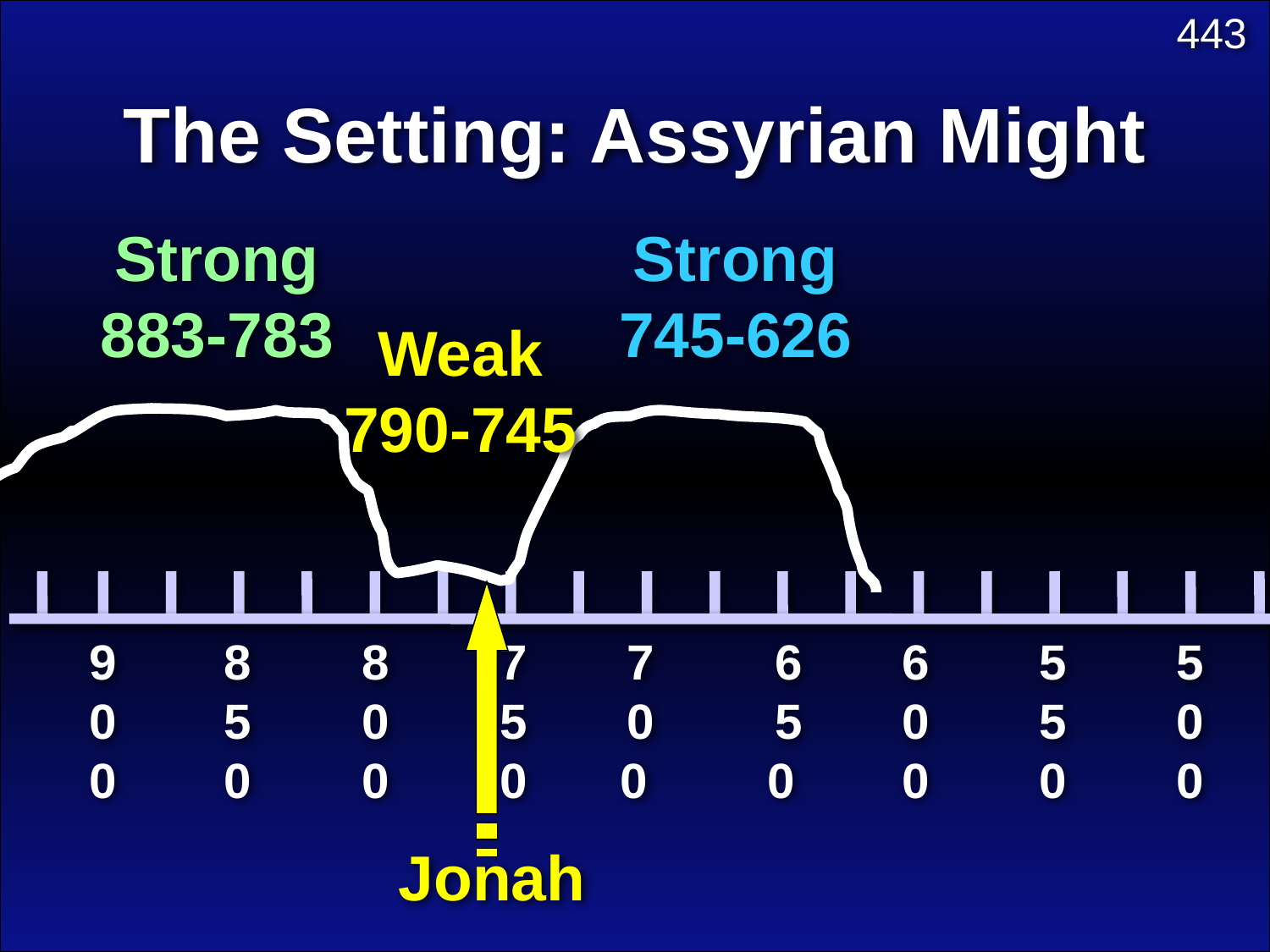

443
The Setting: Assyrian Might
Strong 883-783
Strong 745-626
Weak 790-745

900
850
800
750
70 0
65 0
600
550
500

Jonah